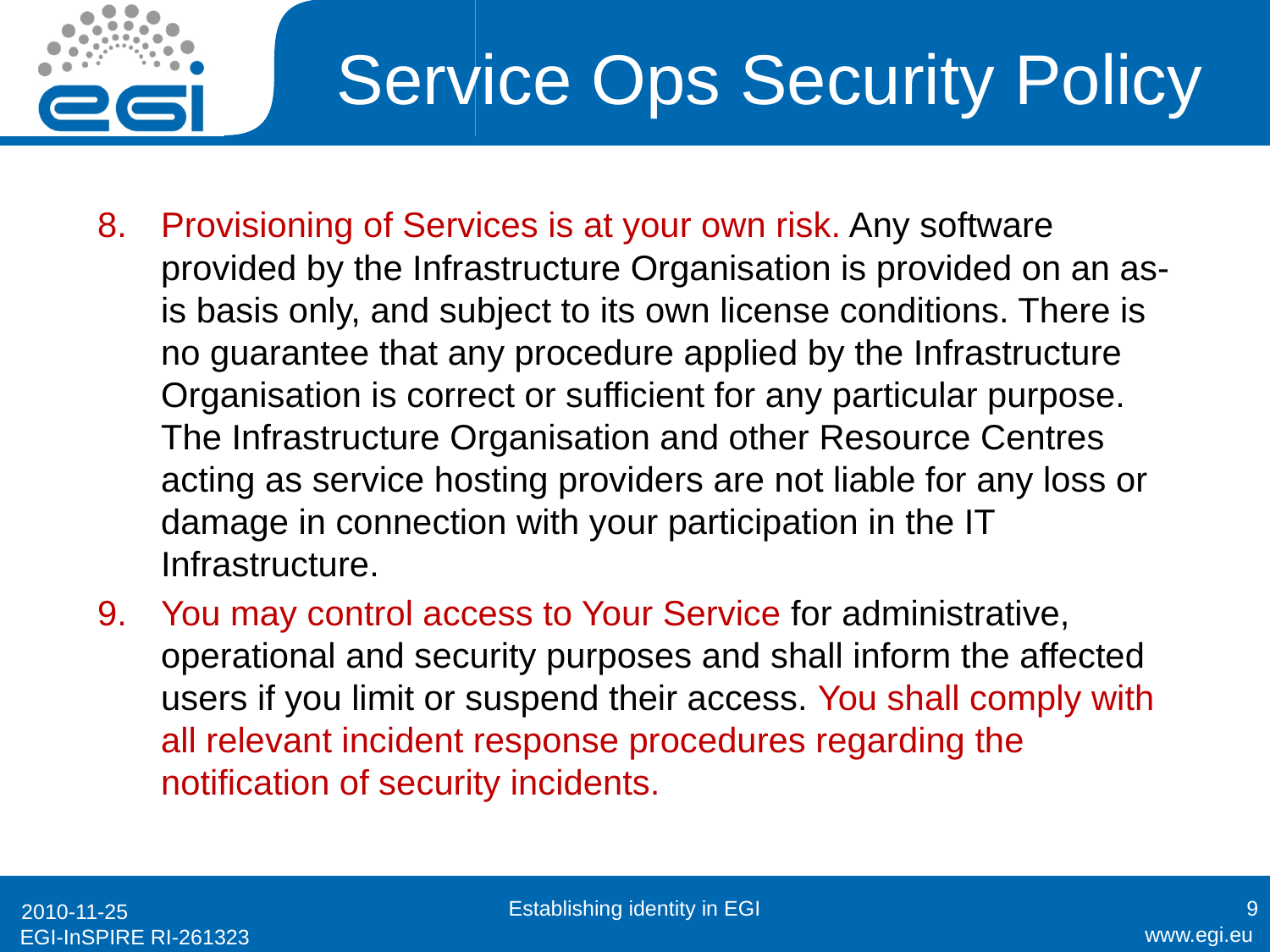

# Service Ops Security Policy
Provisioning of Services is at your own risk. Any software provided by the Infrastructure Organisation is provided on an as-is basis only, and subject to its own license conditions. There is no guarantee that any procedure applied by the Infrastructure Organisation is correct or sufficient for any particular purpose. The Infrastructure Organisation and other Resource Centres acting as service hosting providers are not liable for any loss or damage in connection with your participation in the IT Infrastructure.
You may control access to Your Service for administrative, operational and security purposes and shall inform the affected users if you limit or suspend their access. You shall comply with all relevant incident response procedures regarding the notification of security incidents.
Establishing identity in EGI
9
2010-11-25